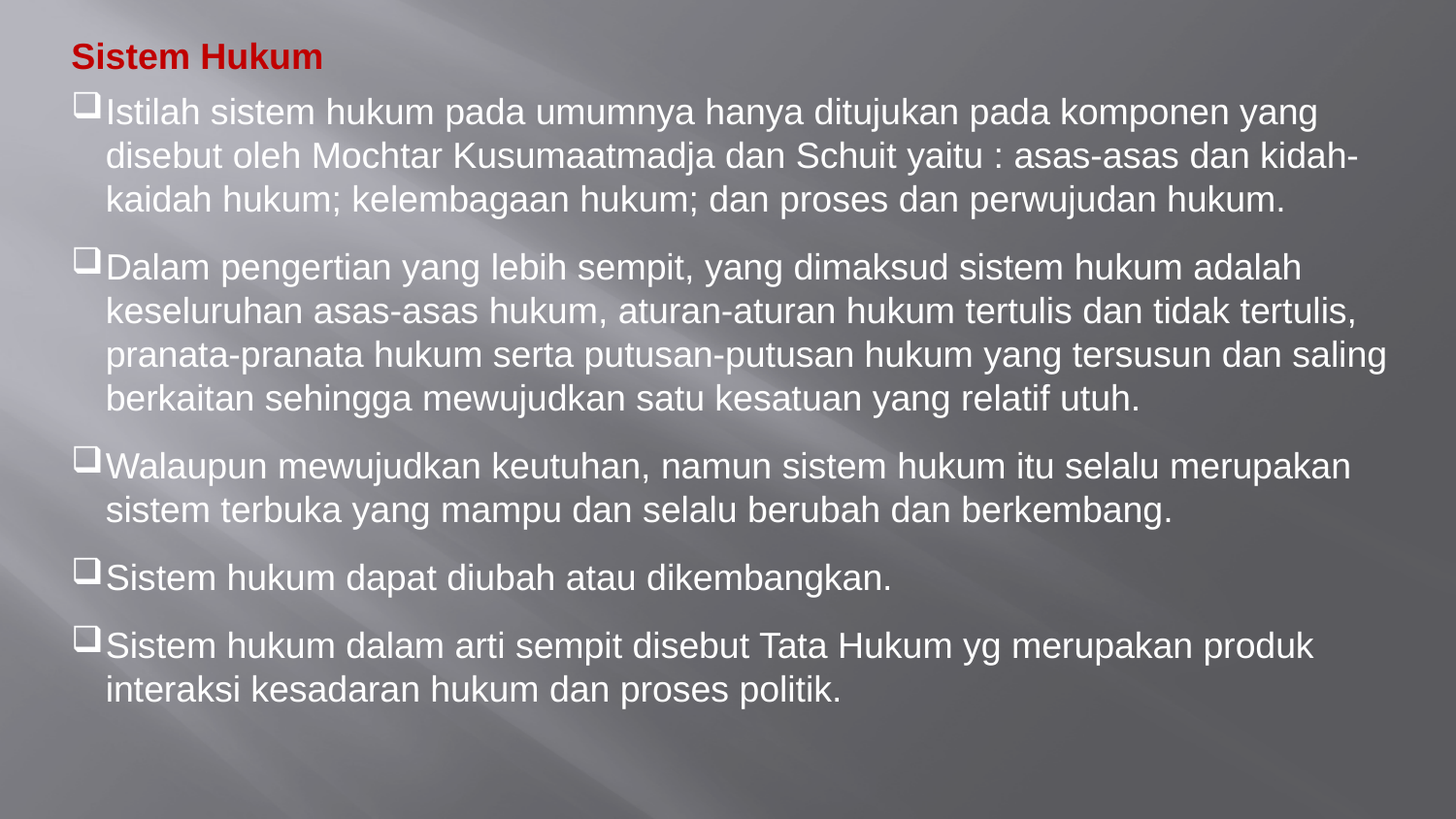

Sistem Hukum
Istilah sistem hukum pada umumnya hanya ditujukan pada komponen yang disebut oleh Mochtar Kusumaatmadja dan Schuit yaitu : asas-asas dan kidah-kaidah hukum; kelembagaan hukum; dan proses dan perwujudan hukum.
Dalam pengertian yang lebih sempit, yang dimaksud sistem hukum adalah keseluruhan asas-asas hukum, aturan-aturan hukum tertulis dan tidak tertulis, pranata-pranata hukum serta putusan-putusan hukum yang tersusun dan saling berkaitan sehingga mewujudkan satu kesatuan yang relatif utuh.
Walaupun mewujudkan keutuhan, namun sistem hukum itu selalu merupakan sistem terbuka yang mampu dan selalu berubah dan berkembang.
Sistem hukum dapat diubah atau dikembangkan.
Sistem hukum dalam arti sempit disebut Tata Hukum yg merupakan produk interaksi kesadaran hukum dan proses politik.